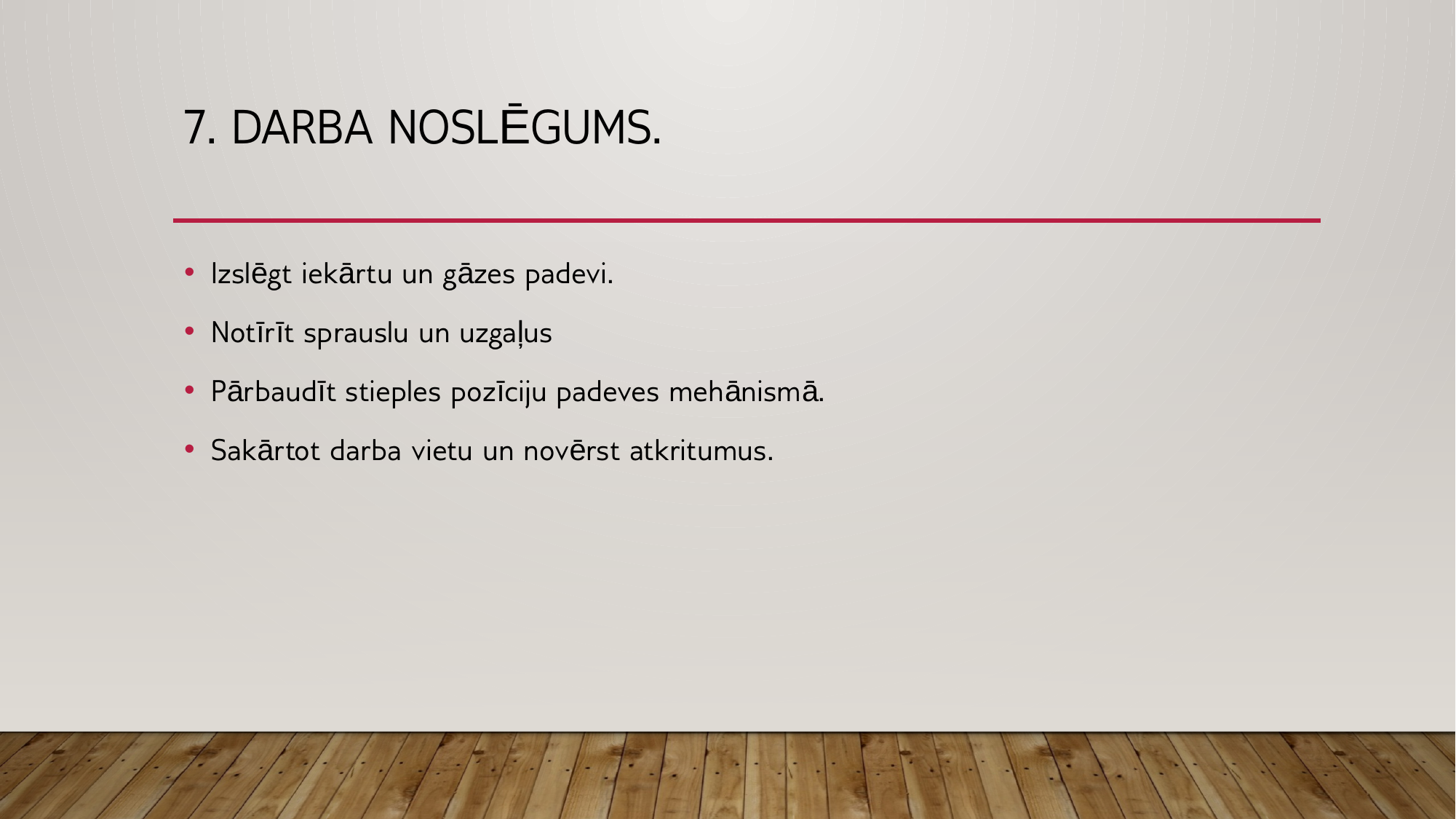

# 7. Darba noslēgums.
Izslēgt iekārtu un gāzes padevi.
Notīrīt sprauslu un uzgaļus
Pārbaudīt stieples pozīciju padeves mehānismā.
Sakārtot darba vietu un novērst atkritumus.